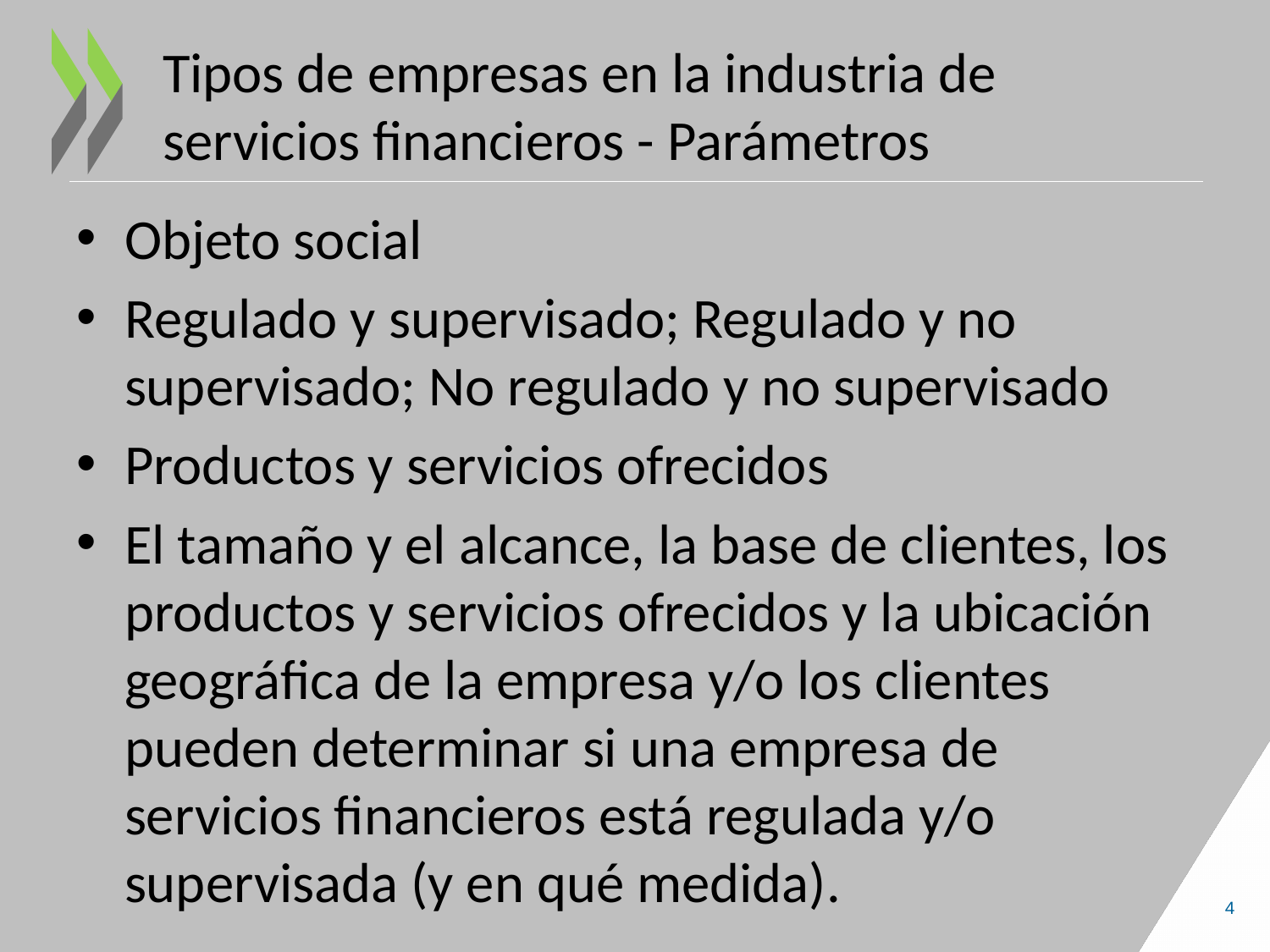

# Tipos de empresas en la industria de servicios financieros - Parámetros
Objeto social
Regulado y supervisado; Regulado y no supervisado; No regulado y no supervisado
Productos y servicios ofrecidos
El tamaño y el alcance, la base de clientes, los productos y servicios ofrecidos y la ubicación geográfica de la empresa y/o los clientes pueden determinar si una empresa de servicios financieros está regulada y/o supervisada (y en qué medida).
4